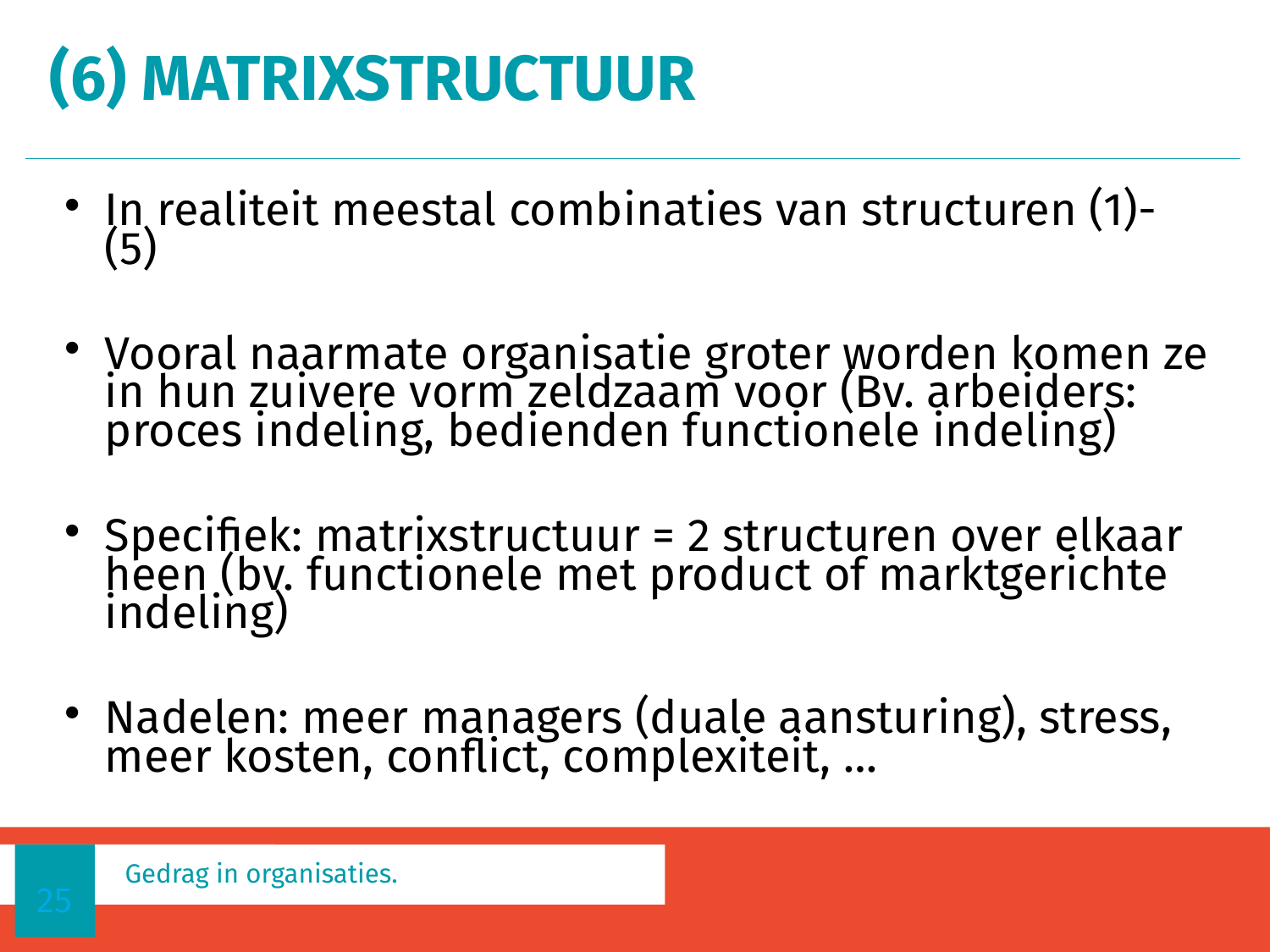

# (6) matrixstructuur
In realiteit meestal combinaties van structuren (1)-(5)

Vooral naarmate organisatie groter worden komen ze in hun zuivere vorm zeldzaam voor (Bv. arbeiders: proces indeling, bedienden functionele indeling)

Specifiek: matrixstructuur = 2 structuren over elkaar heen (bv. functionele met product of marktgerichte indeling)

Nadelen: meer managers (duale aansturing), stress, meer kosten, conflict, complexiteit, …

25
Gedrag in organisaties.